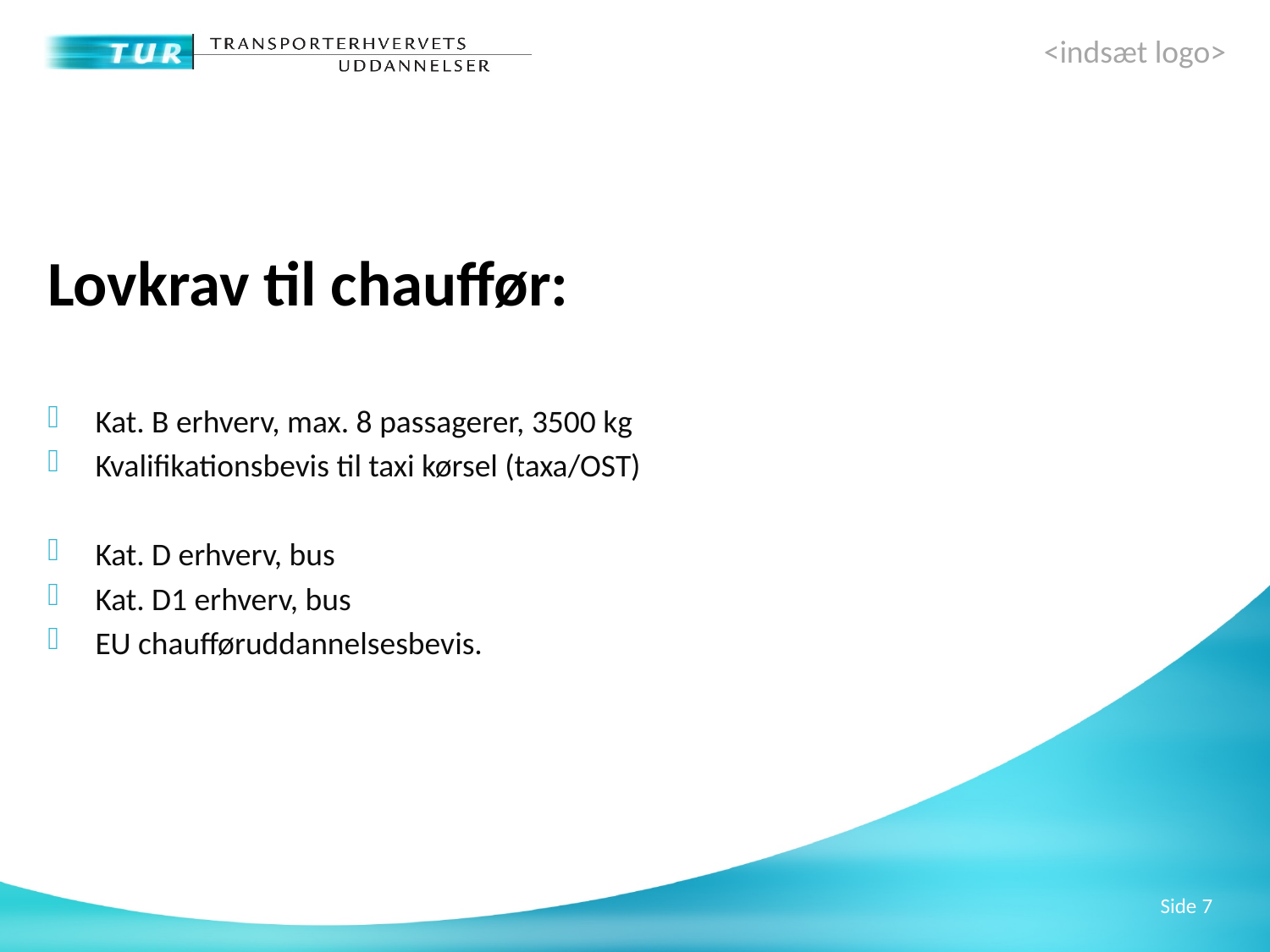

Lovkrav til chauffør:
Kat. B erhverv, max. 8 passagerer, 3500 kg
Kvalifikationsbevis til taxi kørsel (taxa/OST)

Kat. D erhverv, bus
Kat. D1 erhverv, bus
EU chaufføruddannelsesbevis.